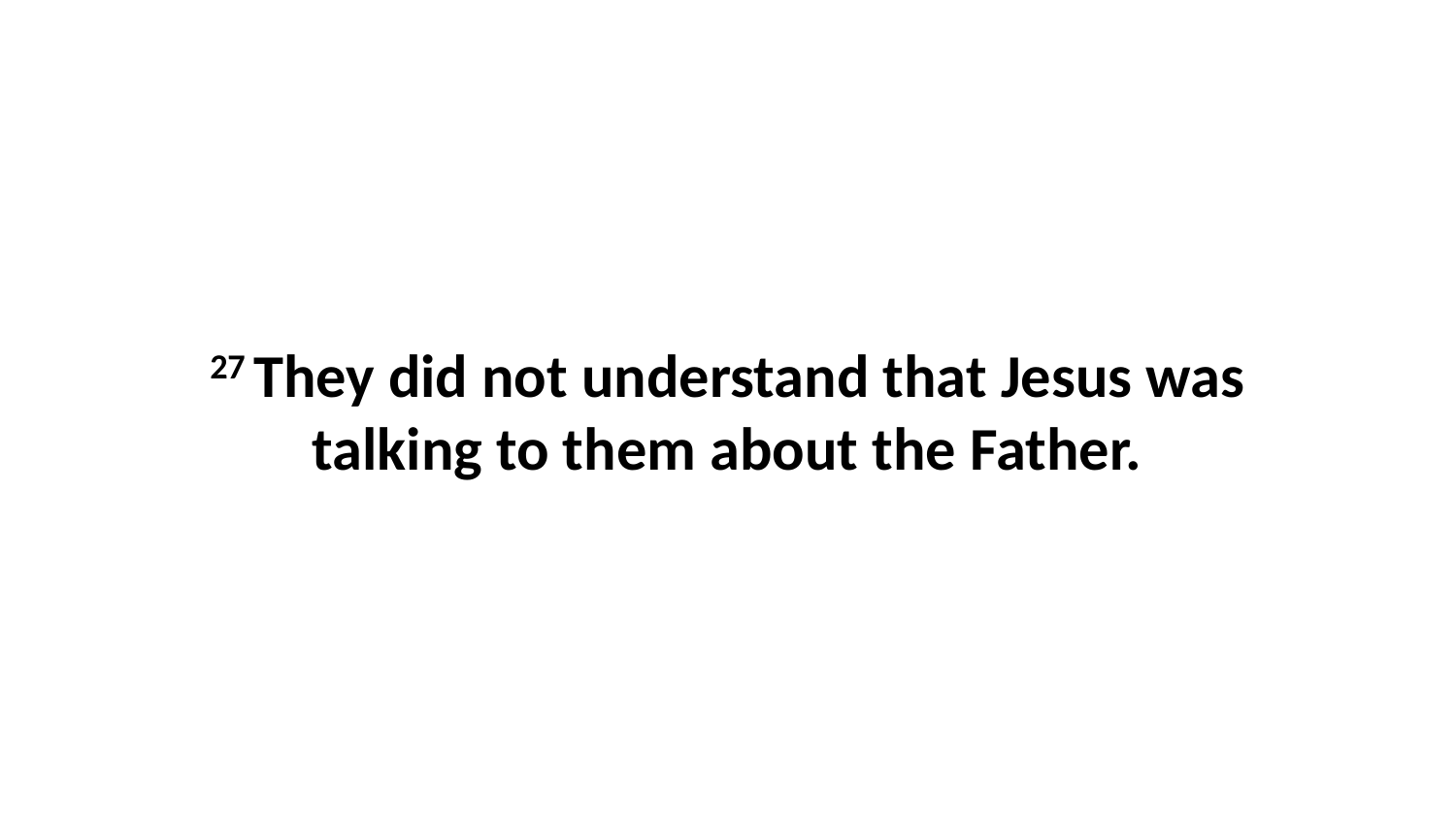

27 They did not understand that Jesus was talking to them about the Father.